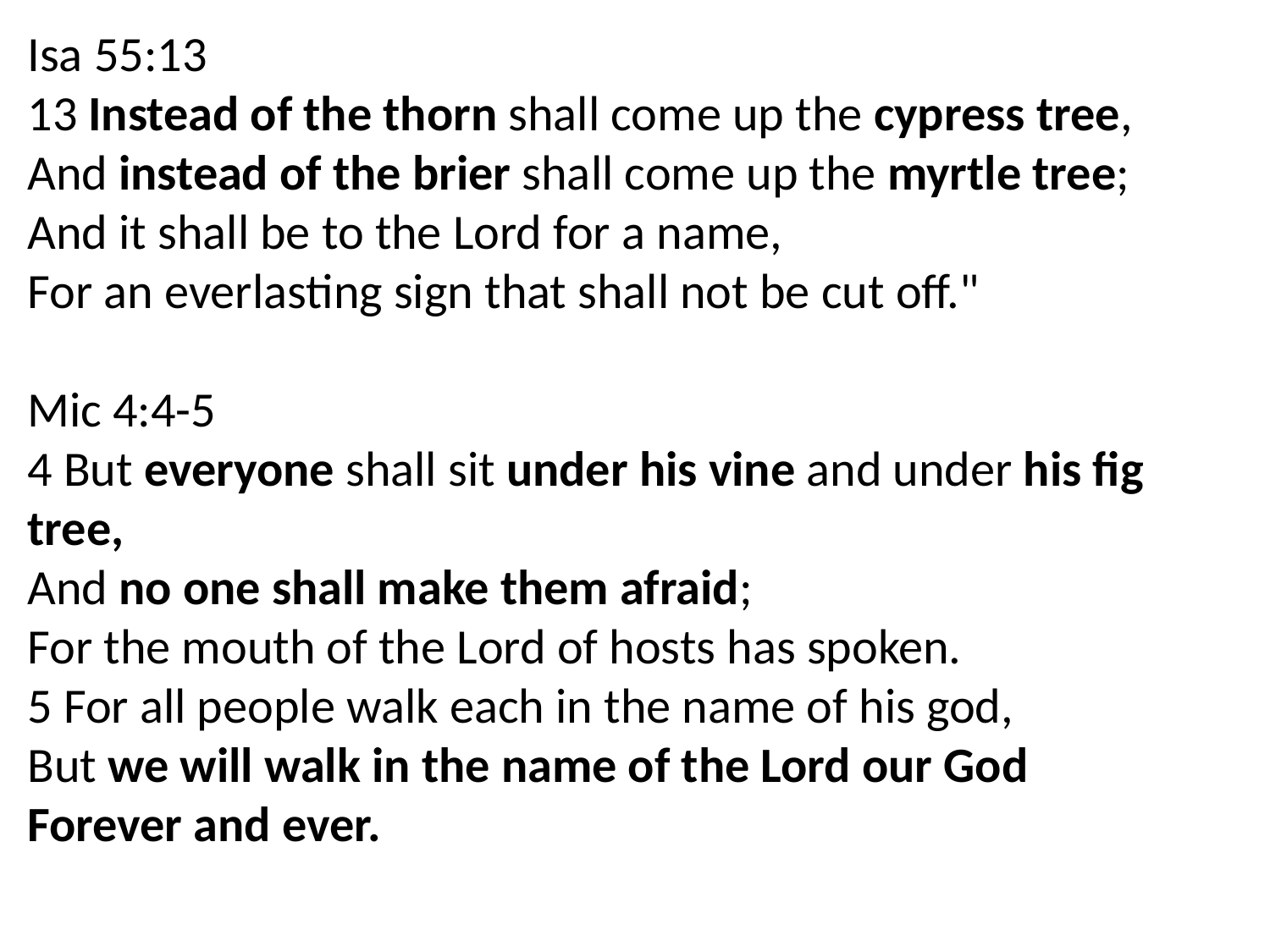

Isa 55:13
13 Instead of the thorn shall come up the cypress tree,
And instead of the brier shall come up the myrtle tree;
And it shall be to the Lord for a name,
For an everlasting sign that shall not be cut off."

Mic 4:4-5
4 But everyone shall sit under his vine and under his fig tree,
And no one shall make them afraid;
For the mouth of the Lord of hosts has spoken.
5 For all people walk each in the name of his god,
But we will walk in the name of the Lord our God
Forever and ever.